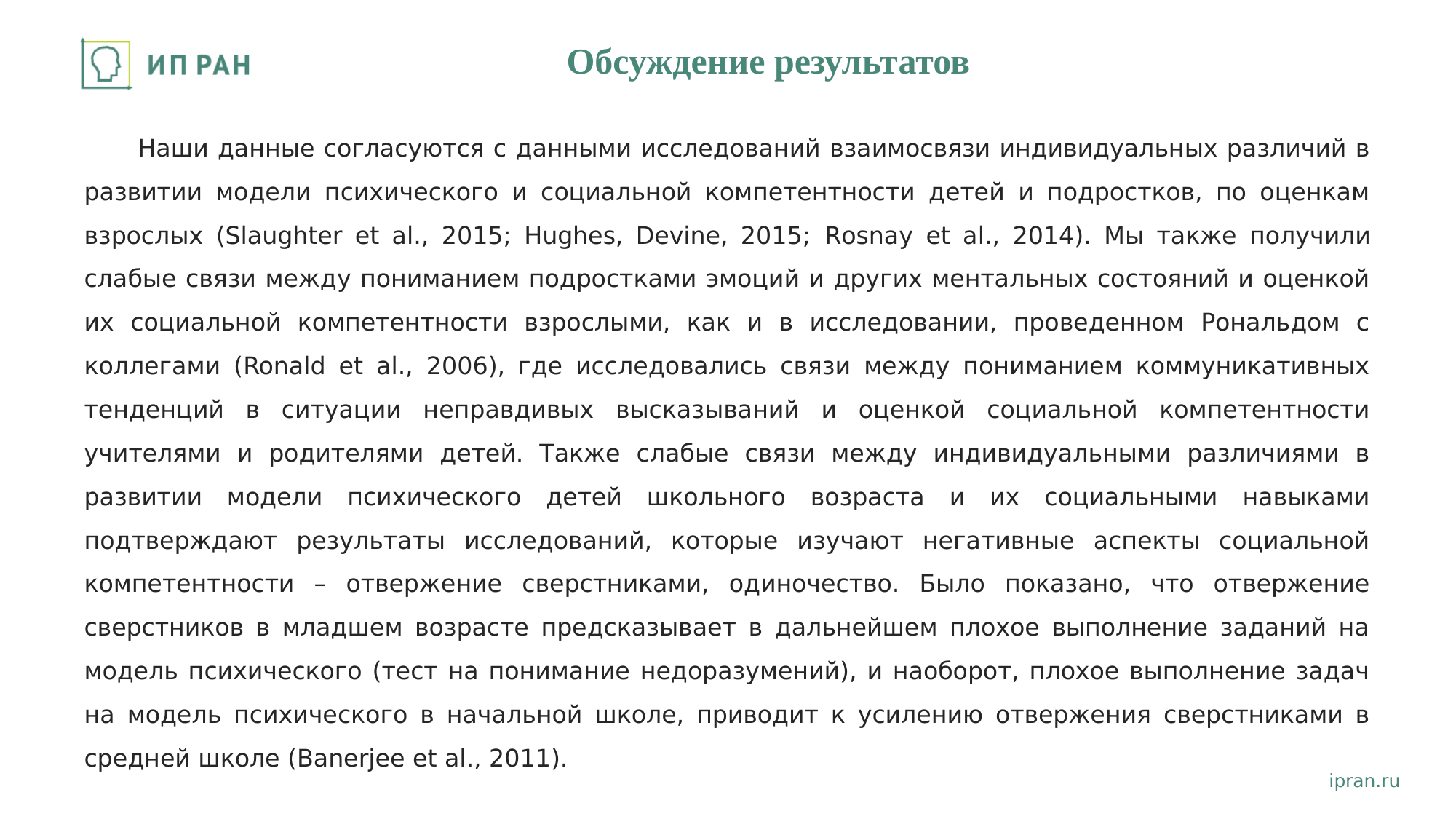

# Обсуждение результатов
Наши данные согласуются с данными исследований взаимосвязи индивидуальных различий в развитии модели психического и социальной компетентности детей и подростков, по оценкам взрослых (Slaughter et al., 2015; Hughes, Devine, 2015; Rosnay et al., 2014). Мы также получили слабые связи между пониманием подростками эмоций и других ментальных состояний и оценкой их социальной компетентности взрослыми, как и в исследовании, проведенном Рональдом с коллегами (Ronald et al., 2006), где исследовались связи между пониманием коммуникативных тенденций в ситуации неправдивых высказываний и оценкой социальной компетентности учителями и родителями детей. Также слабые связи между индивидуальными различиями в развитии модели психического детей школьного возраста и их социальными навыками подтверждают результаты исследований, которые изучают негативные аспекты социальной компетентности – отвержение сверстниками, одиночество. Было показано, что отвержение сверстников в младшем возрасте предсказывает в дальнейшем плохое выполнение заданий на модель психического (тест на понимание недоразумений), и наоборот, плохое выполнение задач на модель психического в начальной школе, приводит к усилению отвержения сверстниками в средней школе (Banerjee et al., 2011).